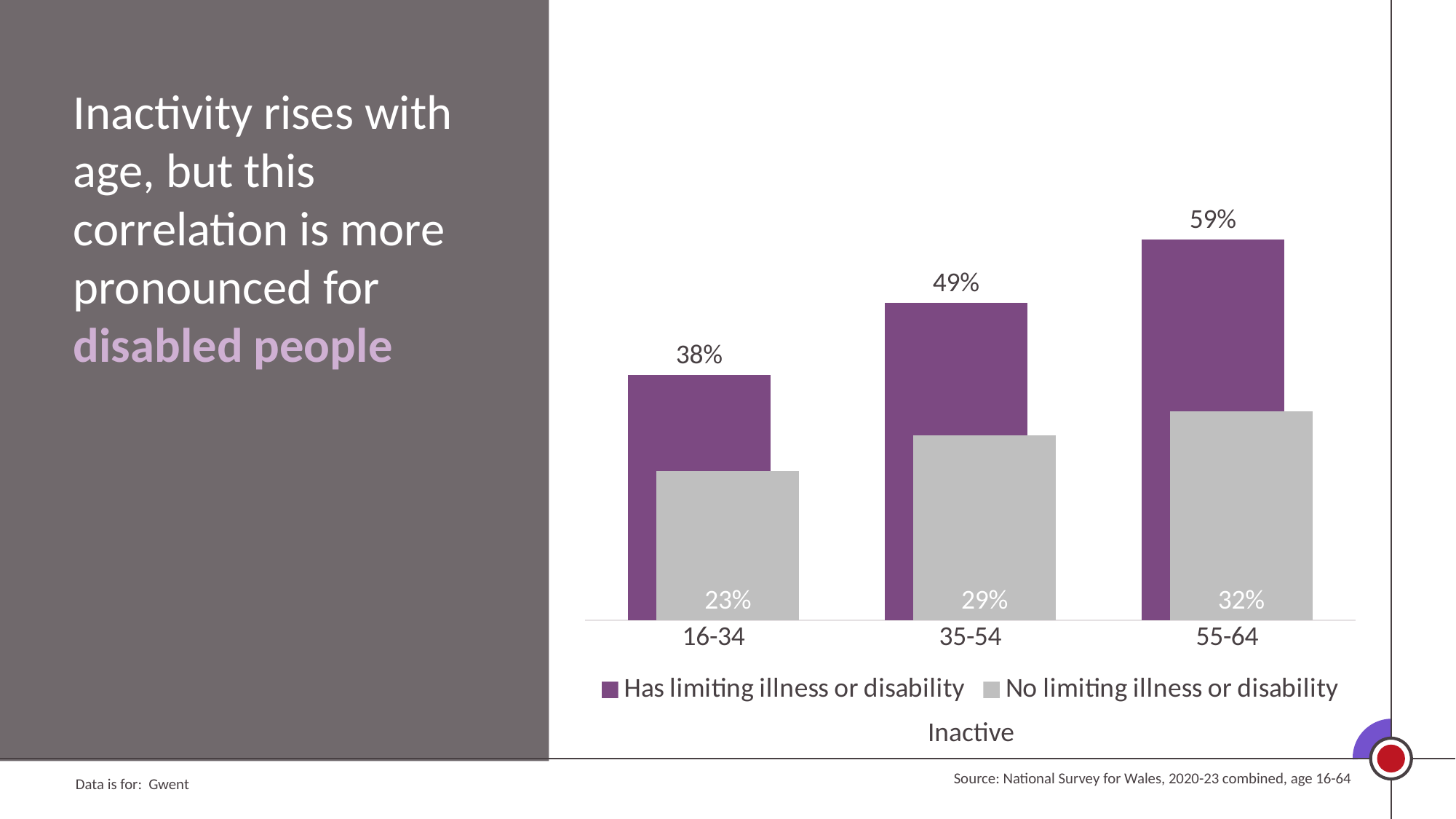

Inactivity rises with age, but this correlation is more pronounced for disabled people

### Chart

| Category | Has limiting illness or disability | No limiting illness or disability |
|---|---|---|
| 16-34 | 0.38045690681681593 | 0.23137982881878466 |
| 35-54 | 0.4924047091506034 | 0.2870583230716701 |
| 55-64 | 0.5905621972355773 | 0.3246324048520958 |
Inactive